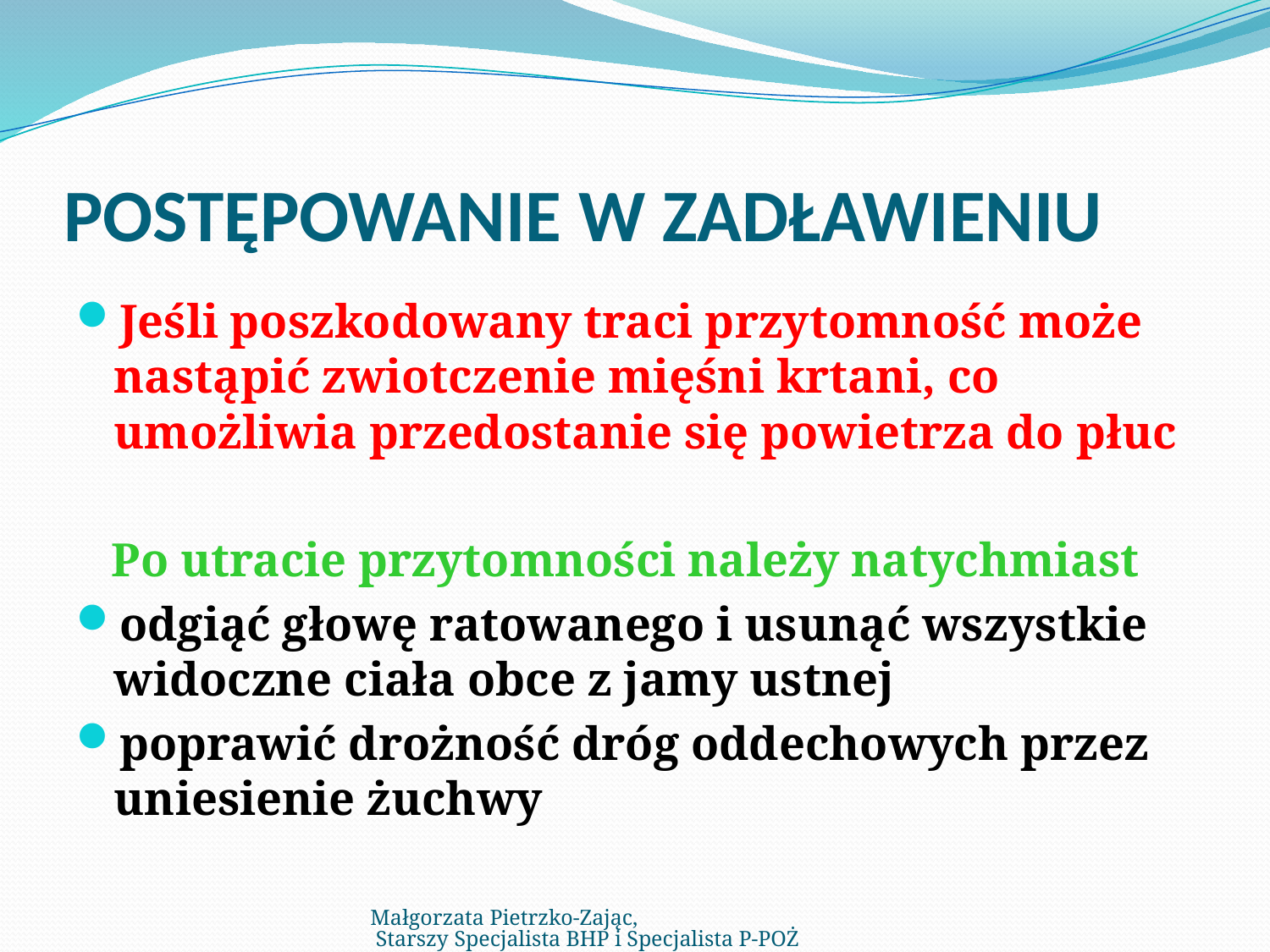

# POSTĘPOWANIE W ZADŁAWIENIU
Jeśli poszkodowany traci przytomność może nastąpić zwiotczenie mięśni krtani, co umożliwia przedostanie się powietrza do płuc

   Po utracie przytomności należy natychmiast
odgiąć głowę ratowanego i usunąć wszystkie widoczne ciała obce z jamy ustnej
poprawić drożność dróg oddechowych przez uniesienie żuchwy

Małgorzata Pietrzko-Zając,                                    Starszy Specjalista BHP i Specjalista P-POŻ